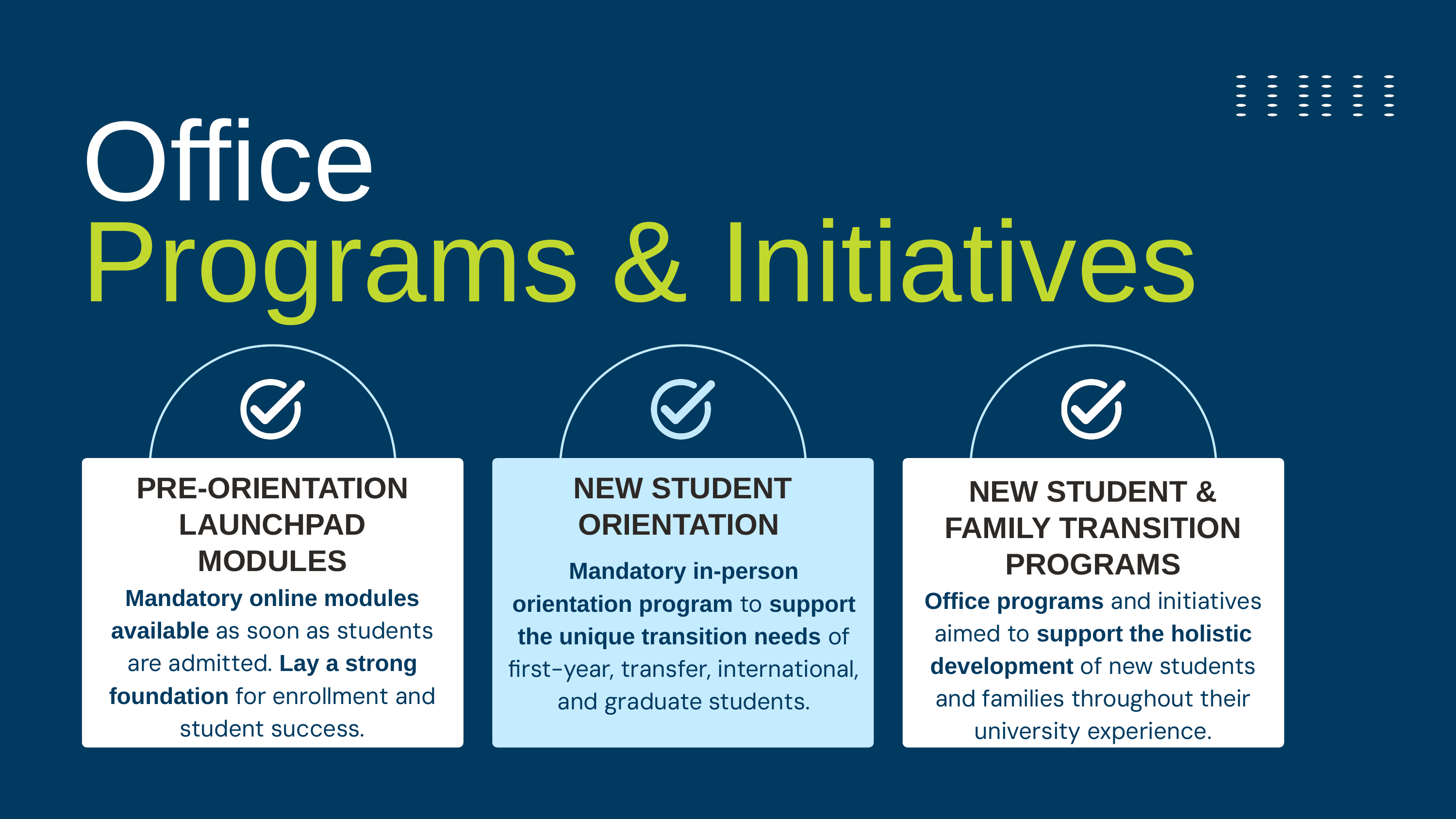

Office
Programs & Initiatives

PRE-ORIENTATION LAUNCHPAD MODULES
NEW STUDENT ORIENTATION
NEW STUDENT & FAMILY TRANSITION PROGRAMS
Mandatory in-person orientation program to support the unique transition needs of first-year, transfer, international, and graduate students.
Mandatory online modules available as soon as students are admitted. Lay a strong foundation for enrollment and student success.
Office programs and initiatives aimed to support the holistic development of new students and families throughout their university experience.